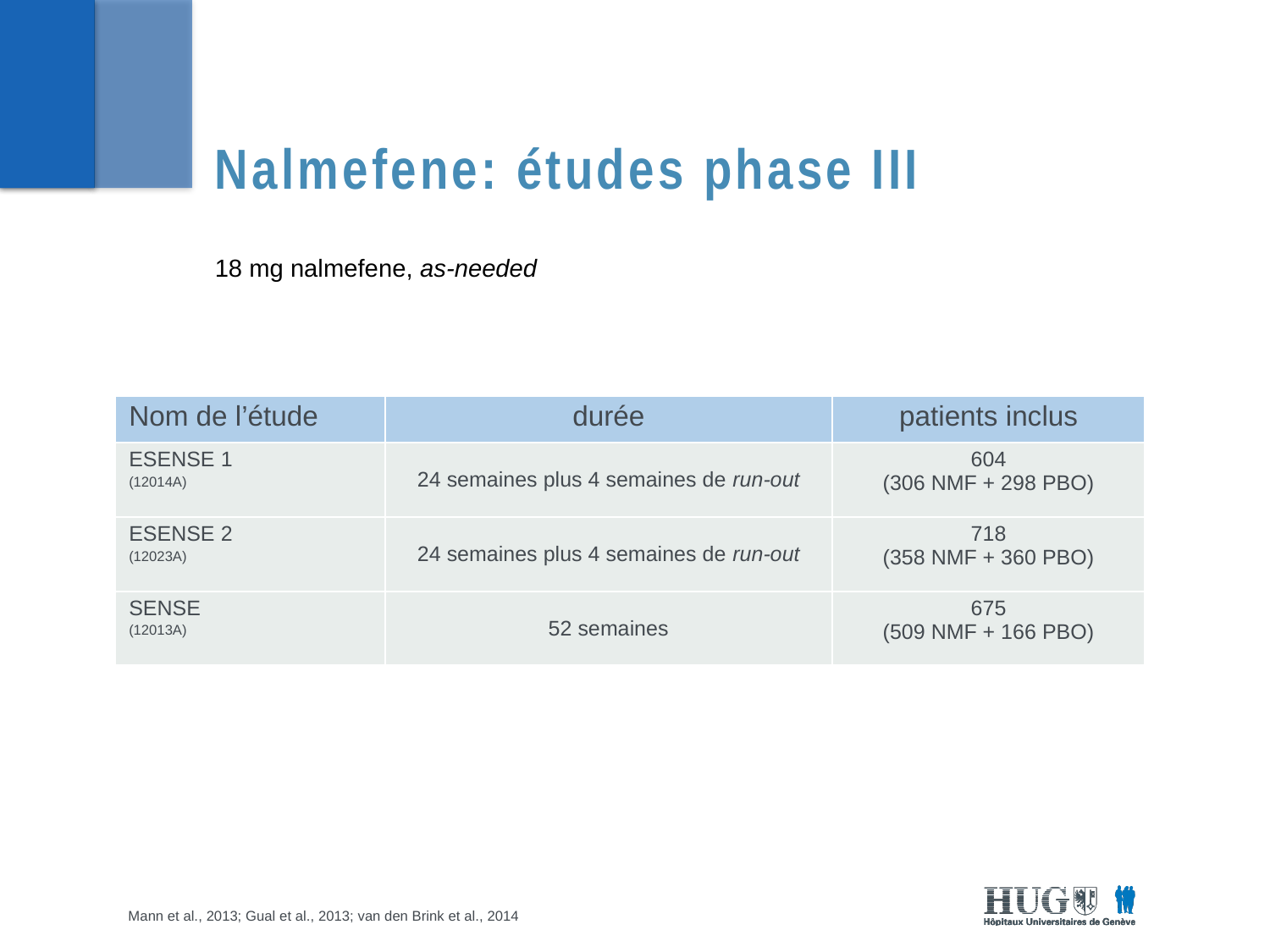

# Nalmefene: études phase III
18 mg nalmefene, as-needed
| Nom de l’étude | durée | patients inclus |
| --- | --- | --- |
| ESENSE 1 (12014A) | 24 semaines plus 4 semaines de run-out | 604 (306 NMF + 298 PBO) |
| ESENSE 2 (12023A) | 24 semaines plus 4 semaines de run-out | 718 (358 NMF + 360 PBO) |
| SENSE (12013A) | 52 semaines | 675 (509 NMF + 166 PBO) |
Mann et al., 2013; Gual et al., 2013; van den Brink et al., 2014